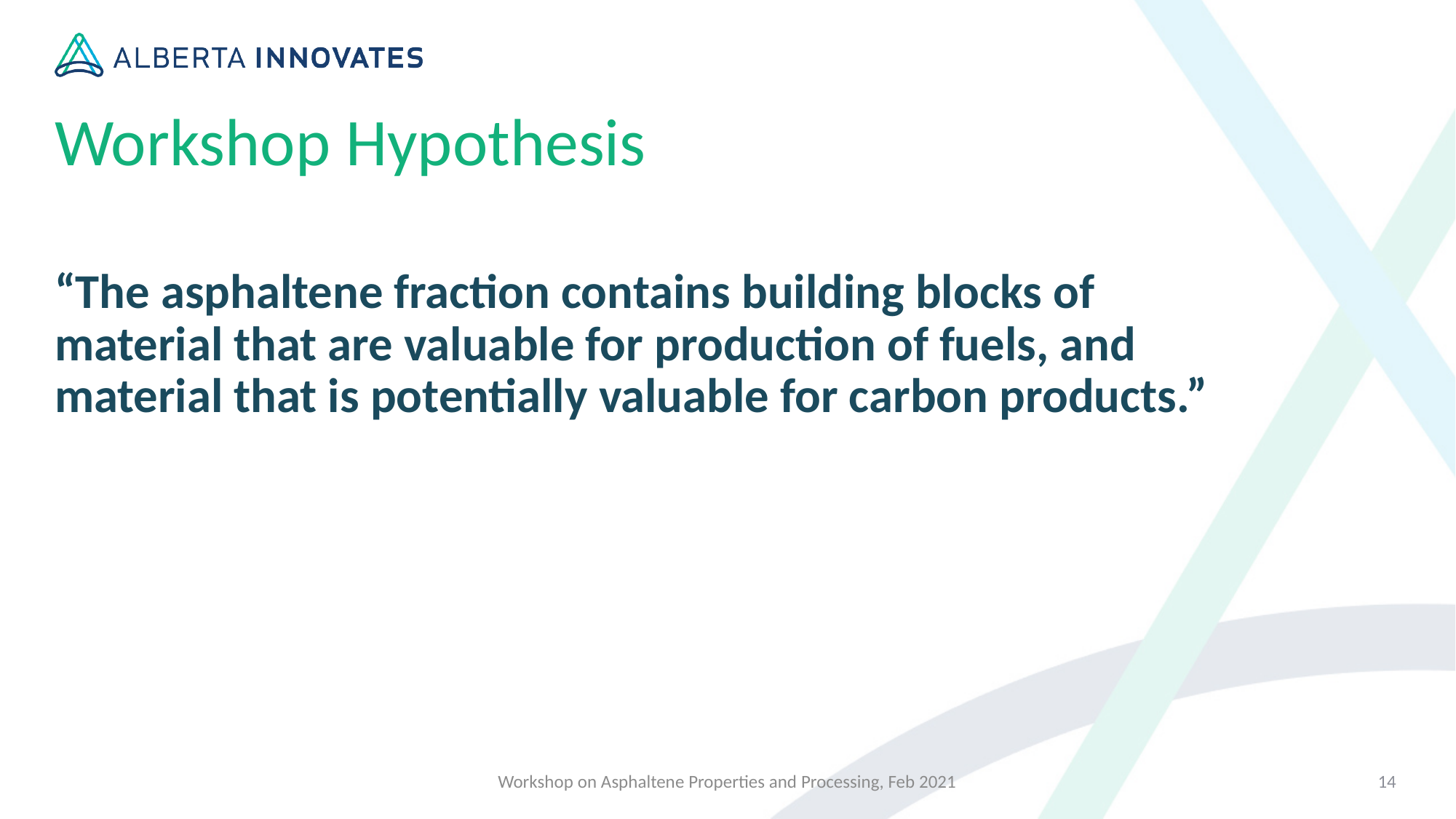

# Workshop Hypothesis
“The asphaltene fraction contains building blocks of material that are valuable for production of fuels, and material that is potentially valuable for carbon products.”
Workshop on Asphaltene Properties and Processing, Feb 2021
14